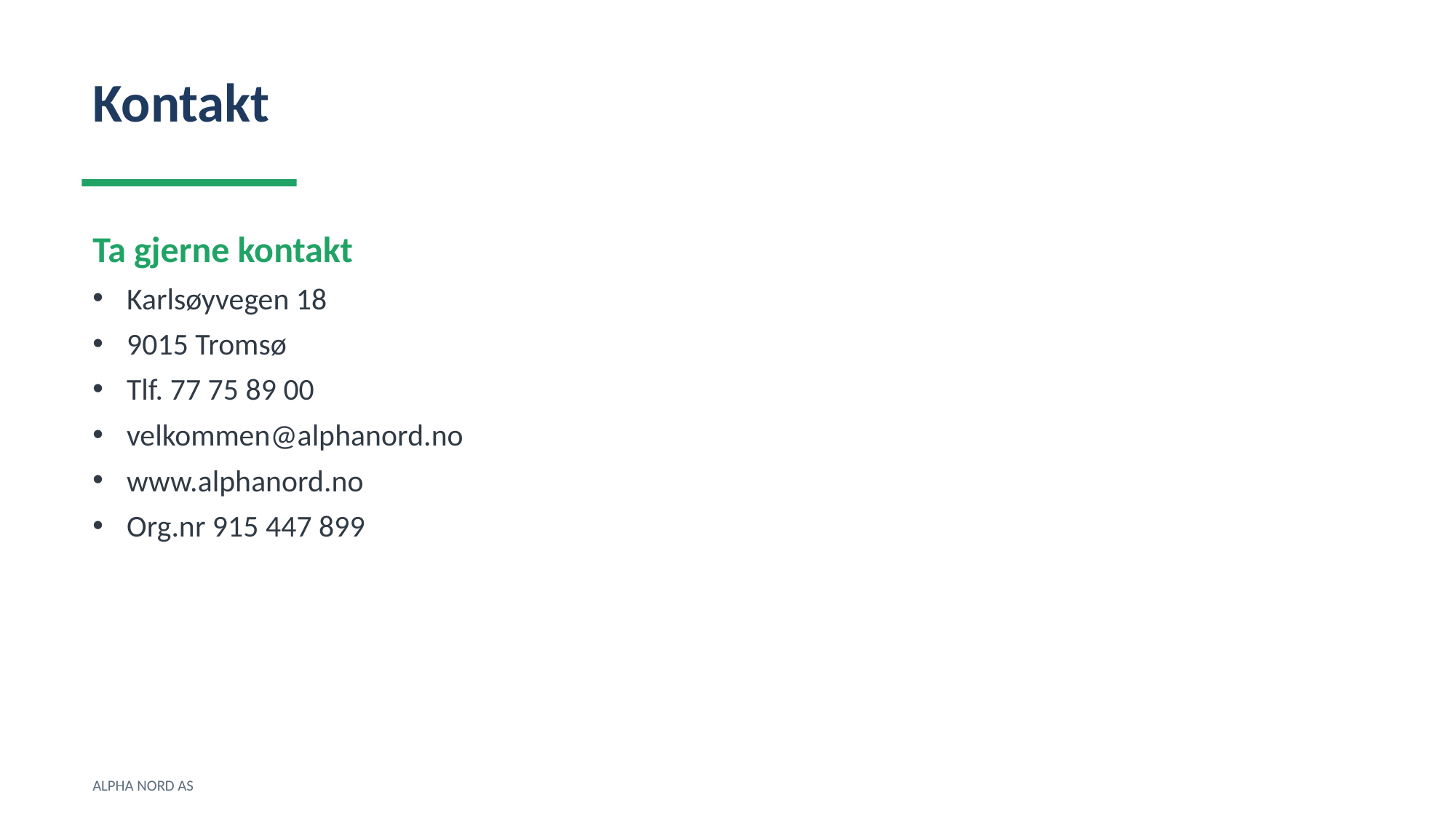

Kontakt

Ta gjerne kontakt
Karlsøyvegen 18
9015 Tromsø
Tlf. 77 75 89 00
velkommen@alphanord.no
www.alphanord.no
Org.nr 915 447 899
ALPHA NORD AS